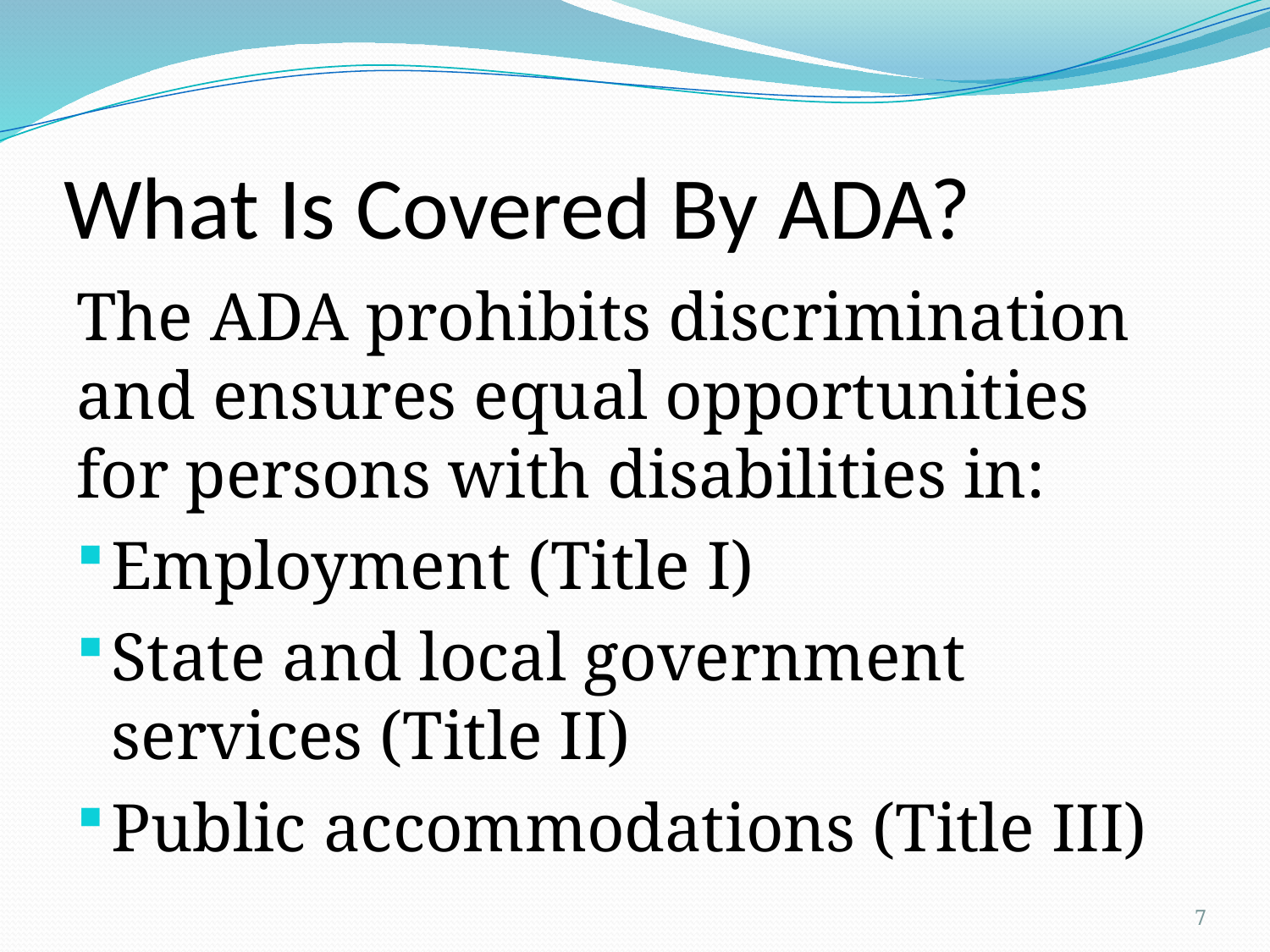

# What Is Covered By ADA?
The ADA prohibits discrimination and ensures equal opportunities for persons with disabilities in:
Employment (Title I)
State and local government services (Title II)
Public accommodations (Title III)
7